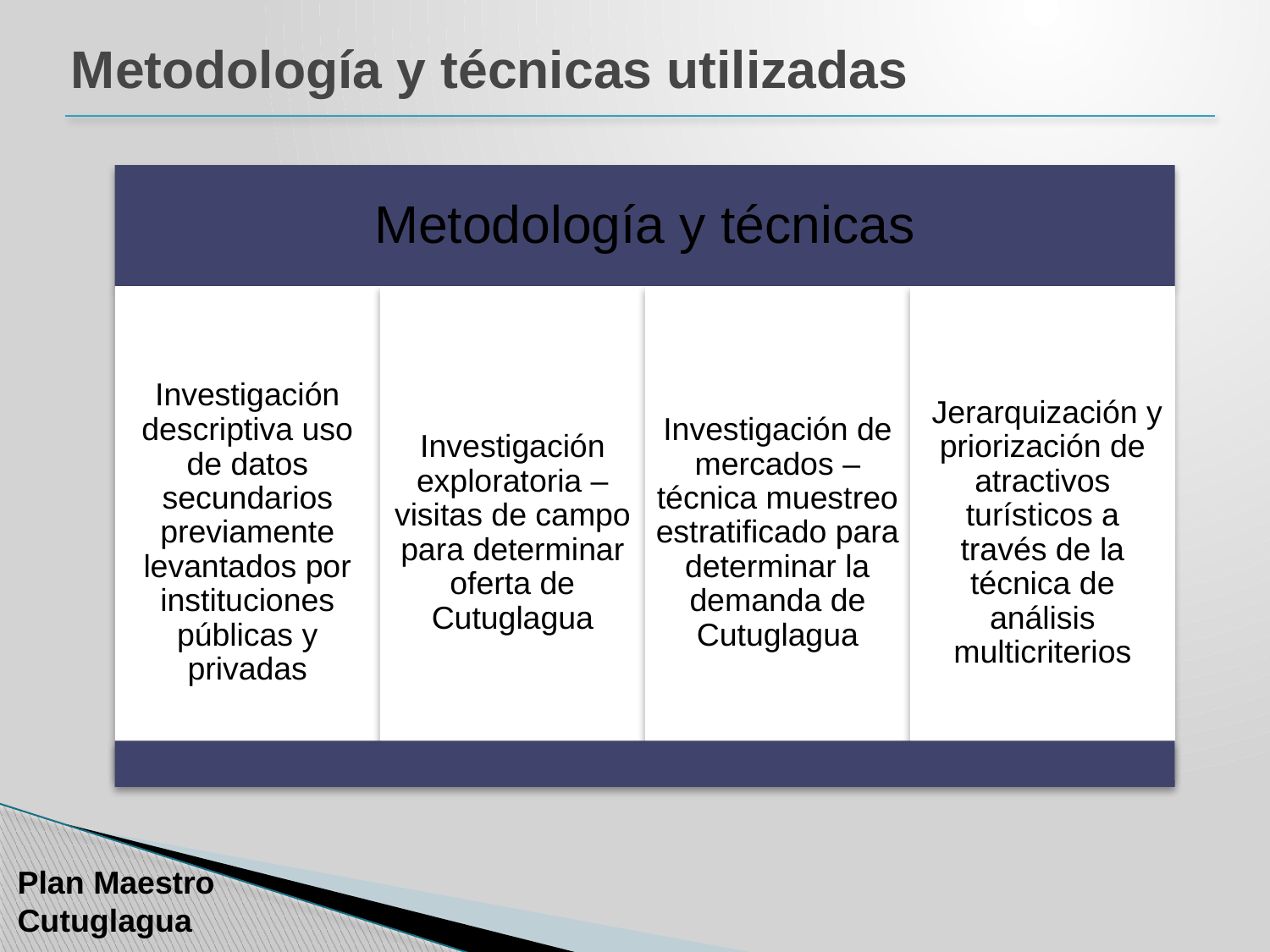

Metodología y técnicas utilizadas
Metodología y técnicas
Investigación descriptiva uso de datos secundarios previamente levantados por instituciones públicas y privadas
Investigación exploratoria – visitas de campo para determinar oferta de Cutuglagua
Investigación de mercados – técnica muestreo estratificado para determinar la demanda de Cutuglagua
 Jerarquización y priorización de atractivos turísticos a través de la técnica de análisis multicriterios